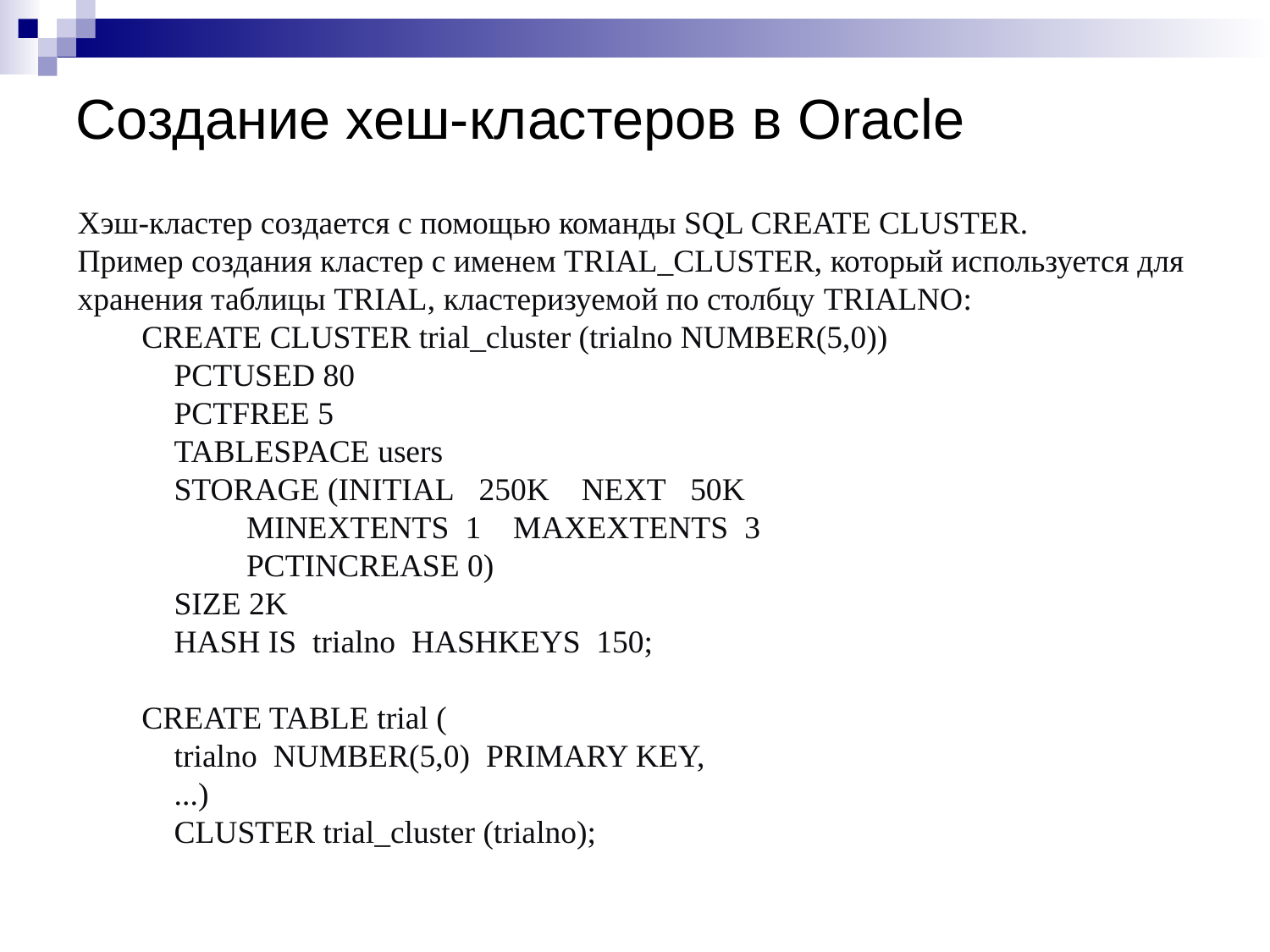

# Создание хеш-кластеров в Oracle
Хэш-кластер создается с помощью команды SQL CREATE CLUSTER.
Пример создания кластер с именем TRIAL_CLUSTER, который используется для хранения таблицы TRIAL, кластеризуемой по столбцу TRIALNO:
        CREATE CLUSTER trial_cluster (trialno NUMBER(5,0))
            PCTUSED 80
            PCTFREE 5
            TABLESPACE users
            STORAGE (INITIAL   250K    NEXT   50K
                     MINEXTENTS  1    MAXEXTENTS  3
                     PCTINCREASE 0)
            SIZE 2K
            HASH IS  trialno  HASHKEYS  150;

        CREATE TABLE trial (
            trialno  NUMBER(5,0)  PRIMARY KEY,
            ...)
            CLUSTER trial_cluster (trialno);